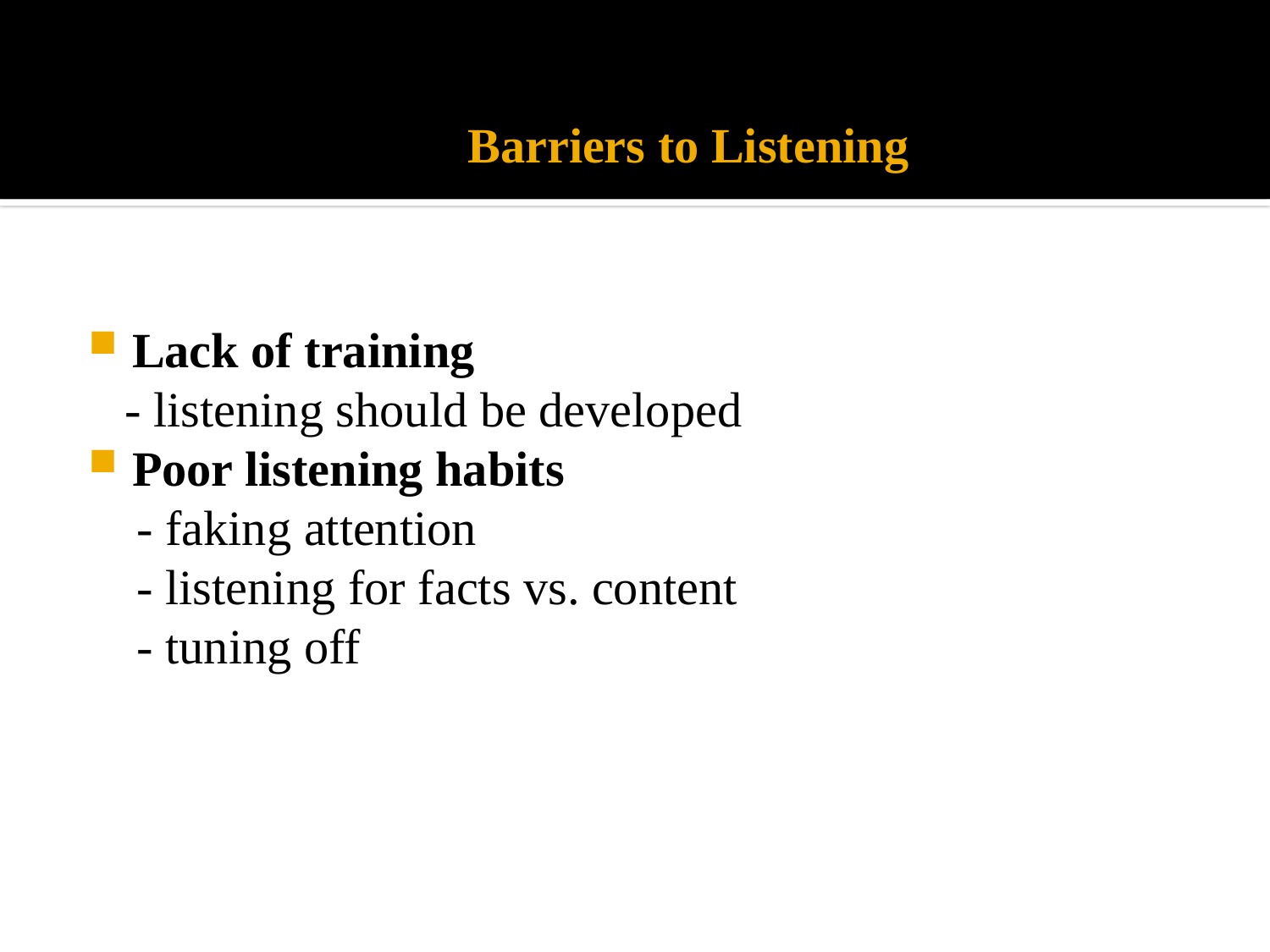

# Barriers to Listening

Lack of training
   - listening should be developed
Poor listening habits
    - faking attention
    - listening for facts vs. content
    - tuning off